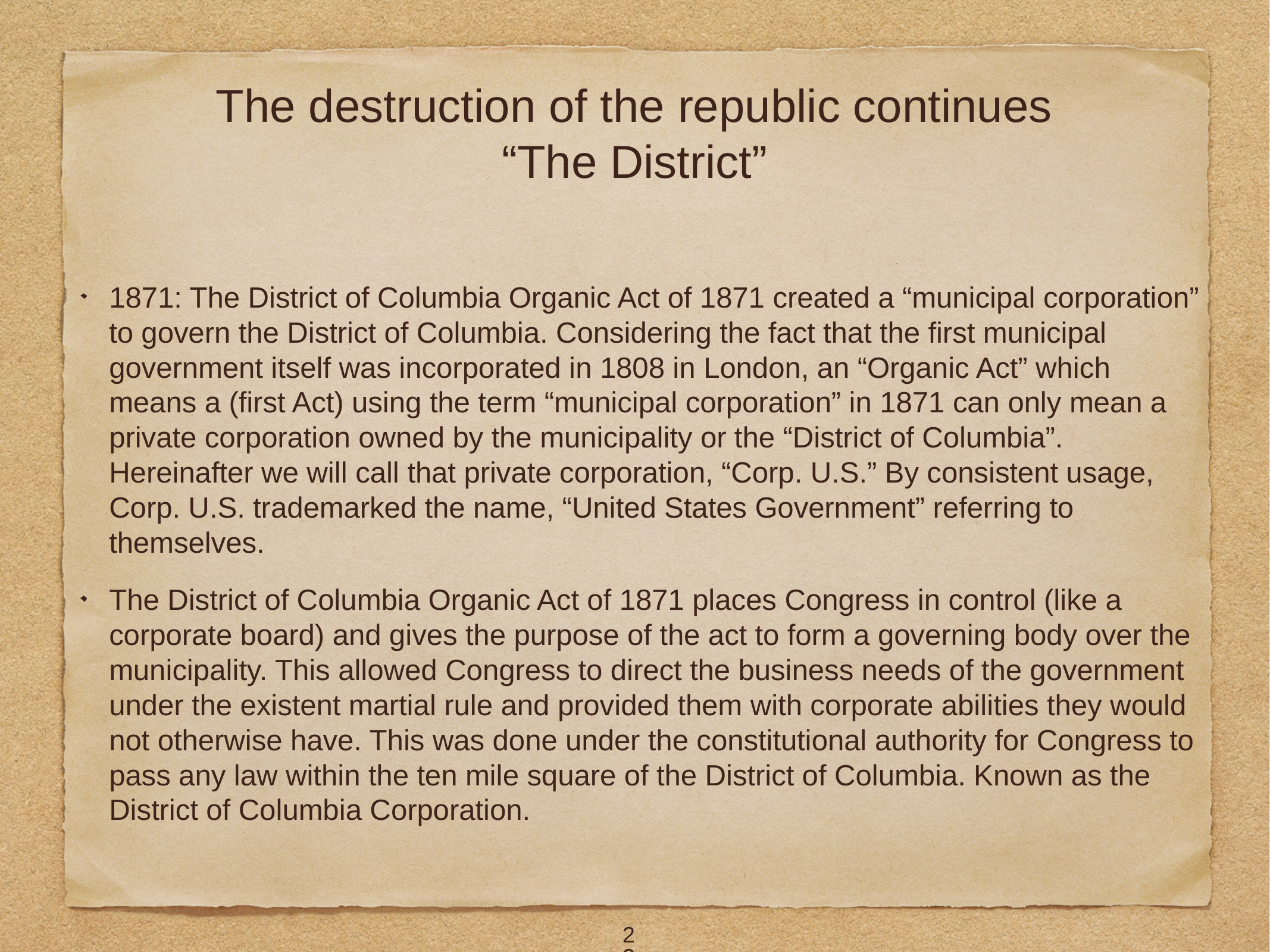

# The destruction of the republic continues
“The District”
1871: The District of Columbia Organic Act of 1871 created a “municipal corporation” to govern the District of Columbia. Considering the fact that the first municipal government itself was incorporated in 1808 in London, an “Organic Act” which means a (first Act) using the term “municipal corporation” in 1871 can only mean a private corporation owned by the municipality or the “District of Columbia”. Hereinafter we will call that private corporation, “Corp. U.S.” By consistent usage, Corp. U.S. trademarked the name, “United States Government” referring to themselves.
The District of Columbia Organic Act of 1871 places Congress in control (like a corporate board) and gives the purpose of the act to form a governing body over the municipality. This allowed Congress to direct the business needs of the government under the existent martial rule and provided them with corporate abilities they would not otherwise have. This was done under the constitutional authority for Congress to pass any law within the ten mile square of the District of Columbia. Known as the District of Columbia Corporation.
22